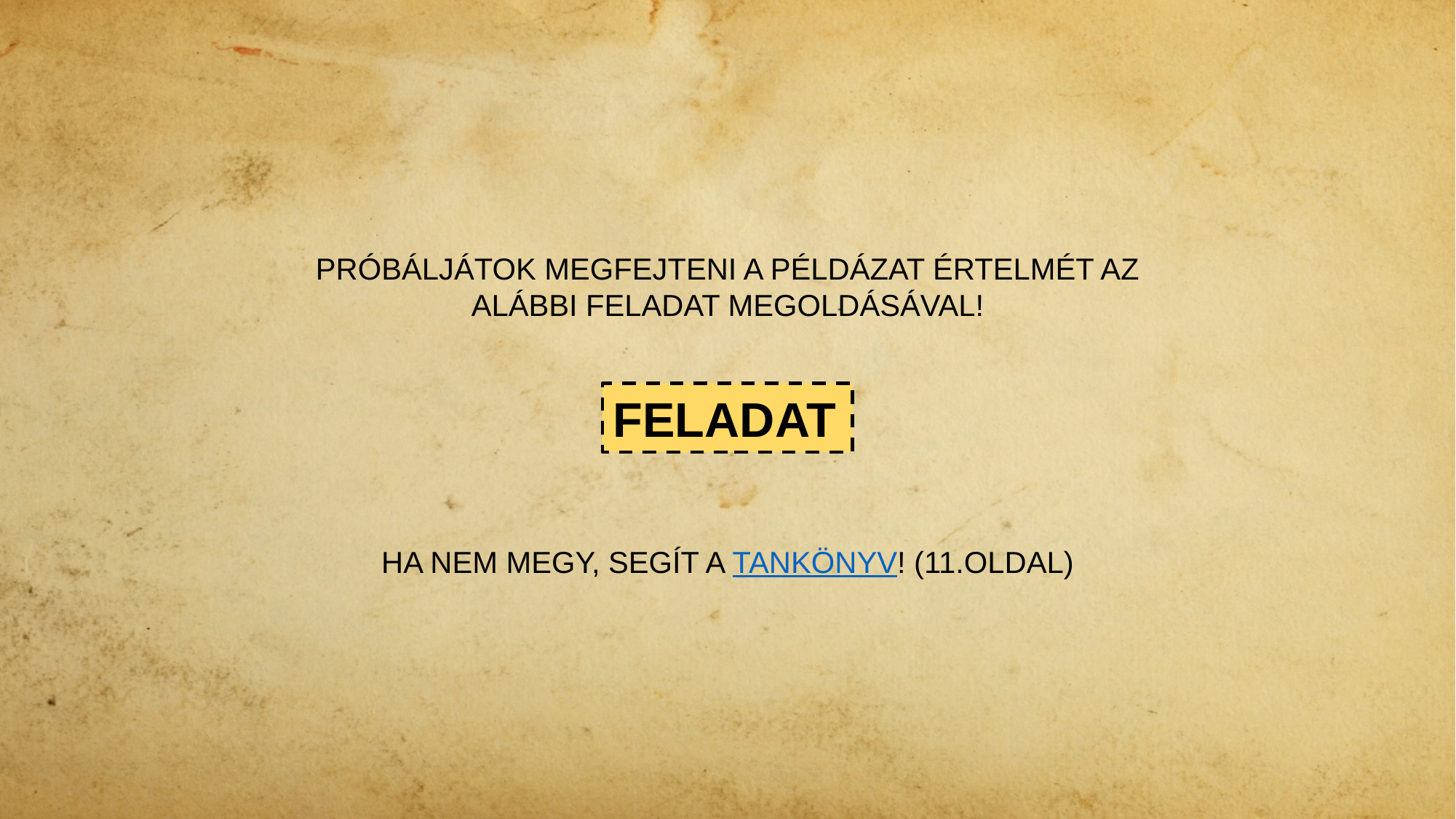

PRÓBÁLJÁTOK MEGFEJTENI A PÉLDÁZAT ÉRTELMÉT AZ ALÁBBI FELADAT MEGOLDÁSÁVAL!
FELADAT
HA NEM MEGY, SEGÍT A TANKÖNYV! (11.OLDAL)